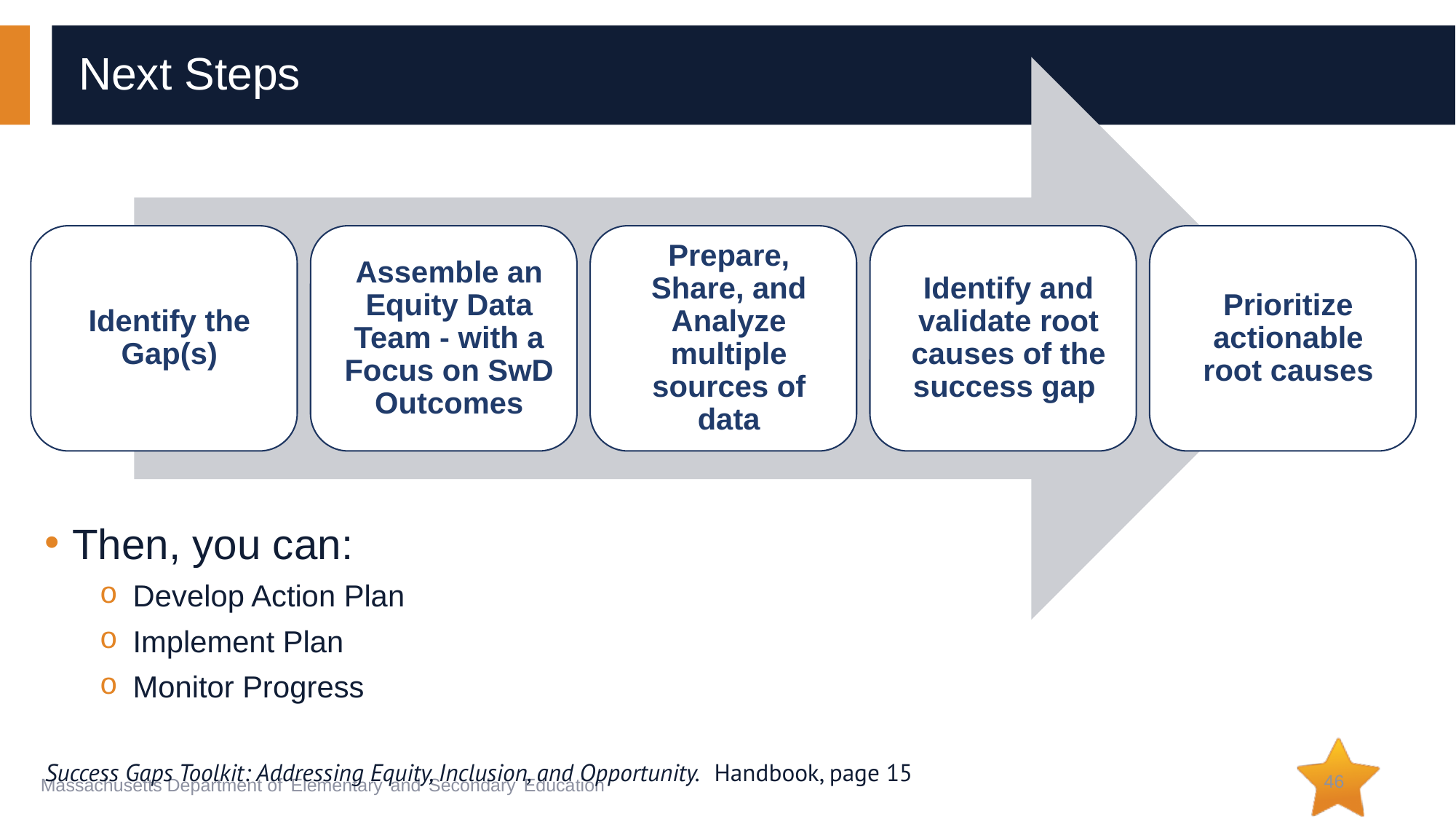

# Next Steps
Identify the Gap(s)
Assemble an Equity Data Team - with a Focus on SwD Outcomes
Prepare, Share, and Analyze multiple sources of data
Identify and validate root causes of the success gap
Prioritize actionable root causes
Then, you can:
Develop Action Plan
Implement Plan
Monitor Progress
Success Gaps Toolkit: Addressing Equity, Inclusion, and Opportunity.  Handbook, page 15

46